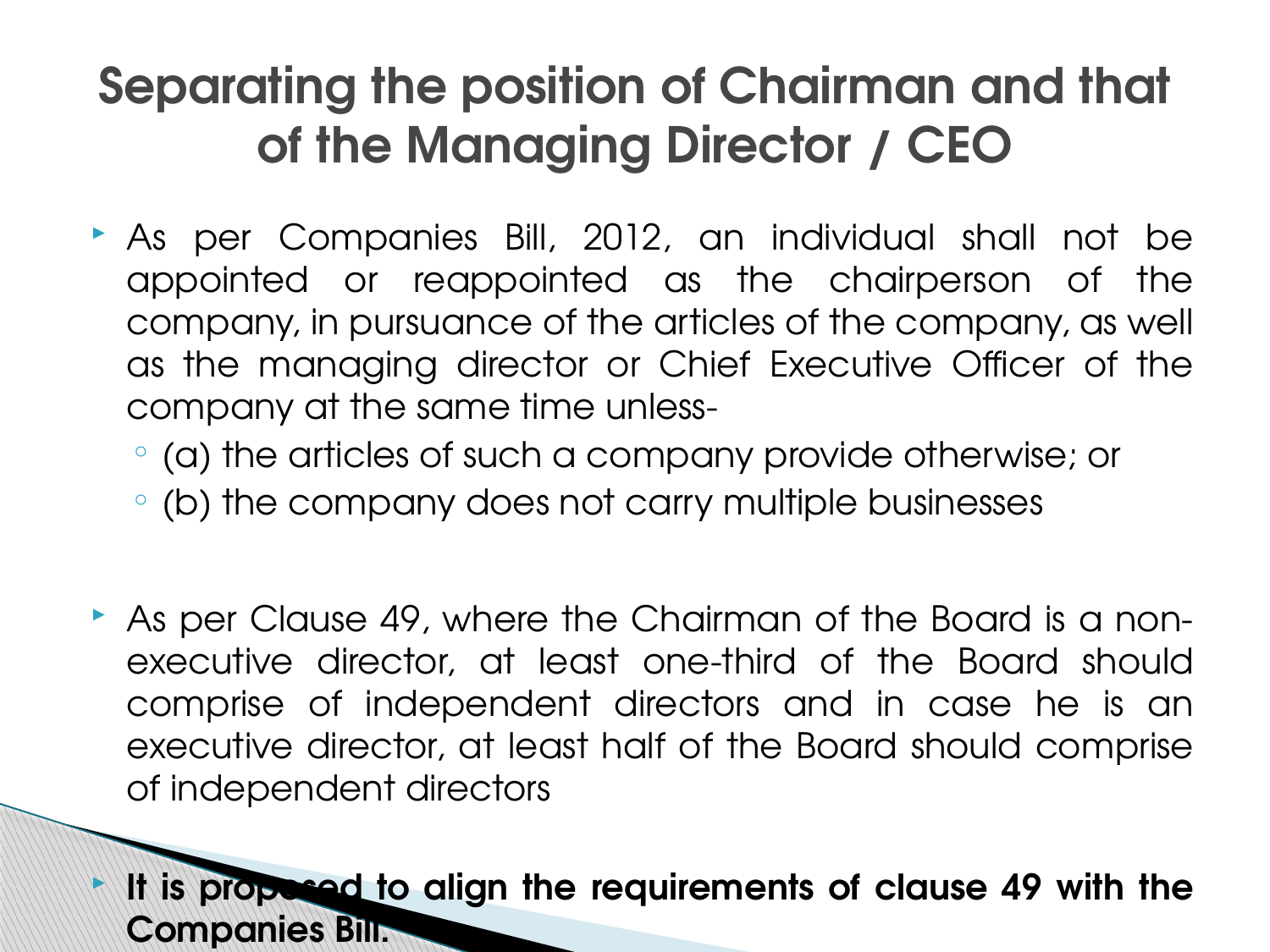

# Separating the position of Chairman and that of the Managing Director / CEO
As per Companies Bill, 2012, an individual shall not be appointed or reappointed as the chairperson of the company, in pursuance of the articles of the company, as well as the managing director or Chief Executive Officer of the company at the same time unless-
(a) the articles of such a company provide otherwise; or
(b) the company does not carry multiple businesses

As per Clause 49, where the Chairman of the Board is a non-executive director, at least one-third of the Board should comprise of independent directors and in case he is an executive director, at least half of the Board should comprise of independent directors

It is proposed to align the requirements of clause 49 with the Companies Bill.